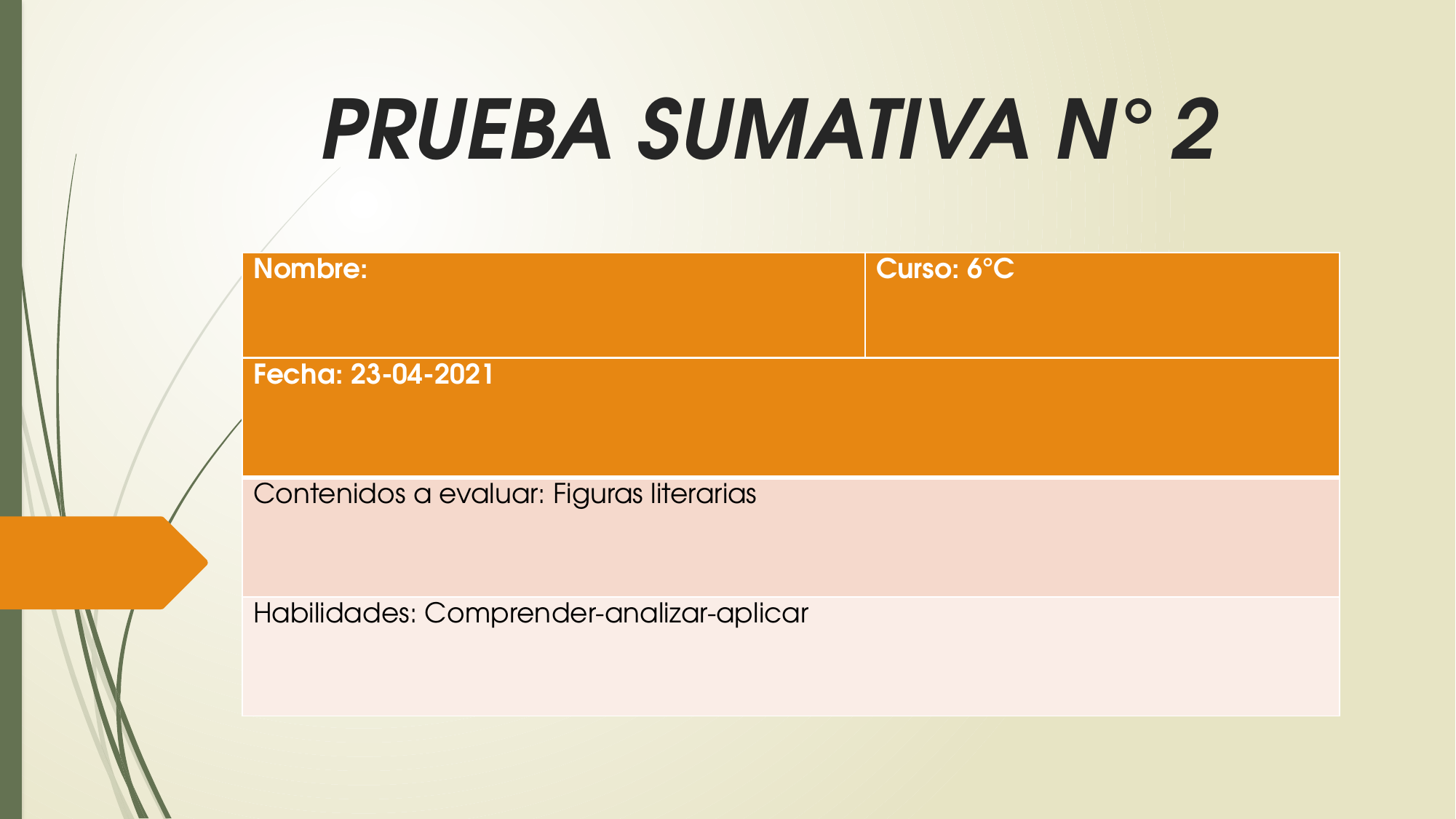

# PRUEBA SUMATIVA N° 2

| Nombre: | Curso: 6°C |
| --- | --- |
| Fecha: 23-04-2021 |
| --- |
| Contenidos a evaluar: Figuras literarias |
| Habilidades: Comprender-analizar-aplicar |